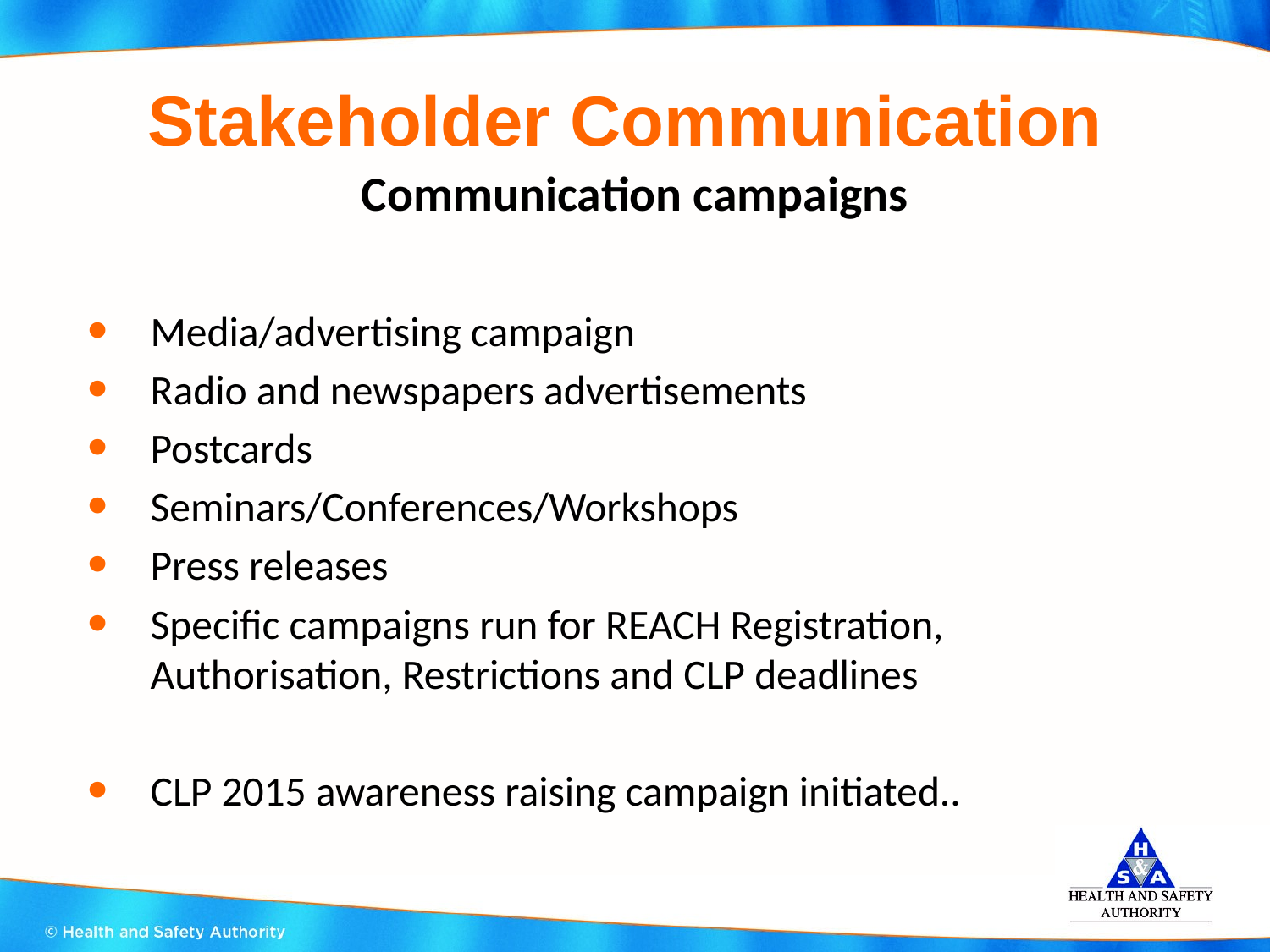

# Stakeholder Communication
Communication campaigns

Media/advertising campaign
Radio and newspapers advertisements
Postcards
Seminars/Conferences/Workshops
Press releases
Specific campaigns run for REACH Registration, Authorisation, Restrictions and CLP deadlines

CLP 2015 awareness raising campaign initiated..